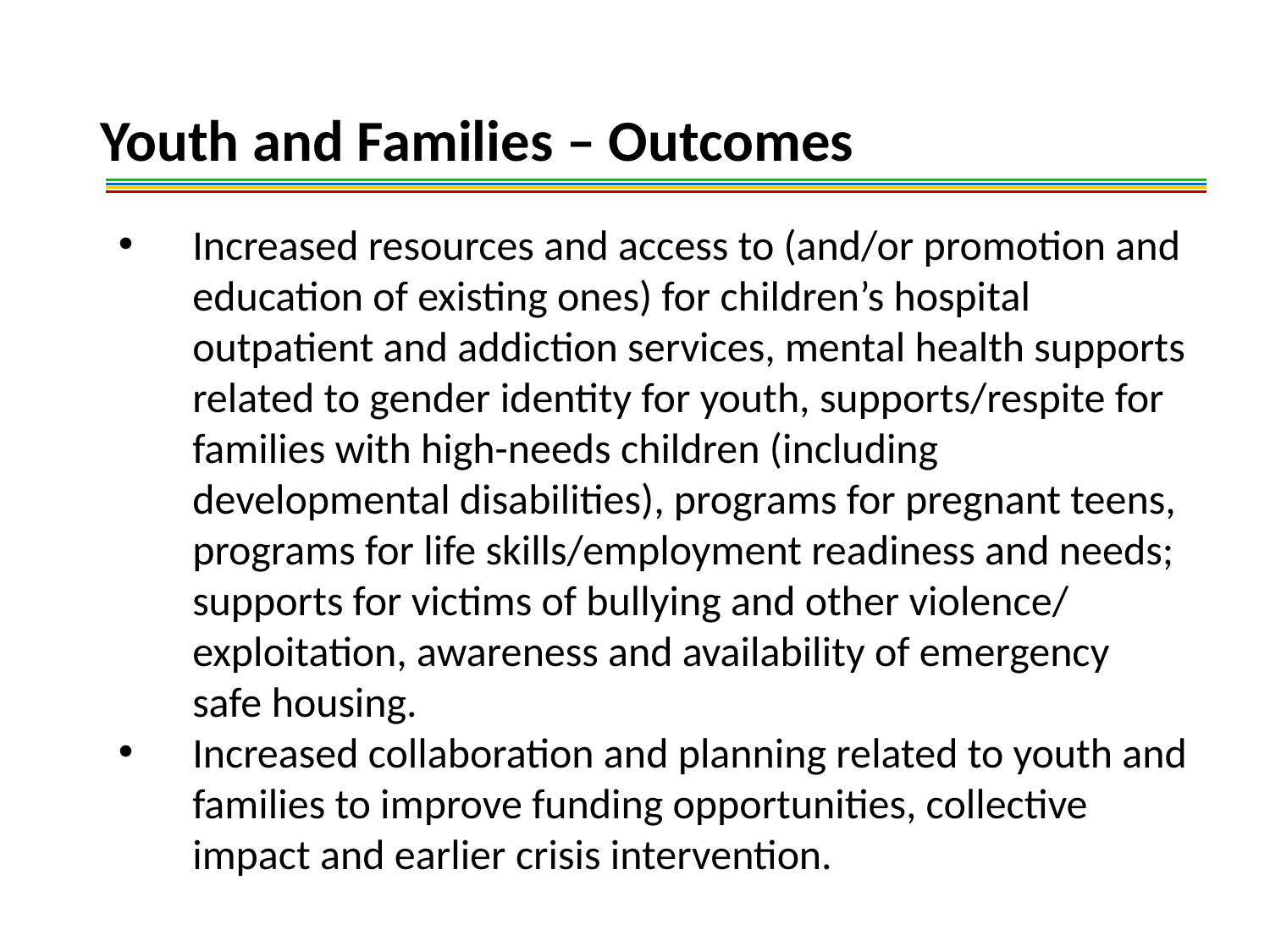

# Youth and Families – Outcomes
Increased resources and access to (and/or promotion and education of existing ones) for children’s hospital outpatient and addiction services, mental health supports related to gender identity for youth, supports/respite for families with high-needs children (including developmental disabilities), programs for pregnant teens, programs for life skills/employment readiness and needs; supports for victims of bullying and other violence/ exploitation, awareness and availability of emergency
safe housing.
Increased collaboration and planning related to youth and families to improve funding opportunities, collective impact and earlier crisis intervention.